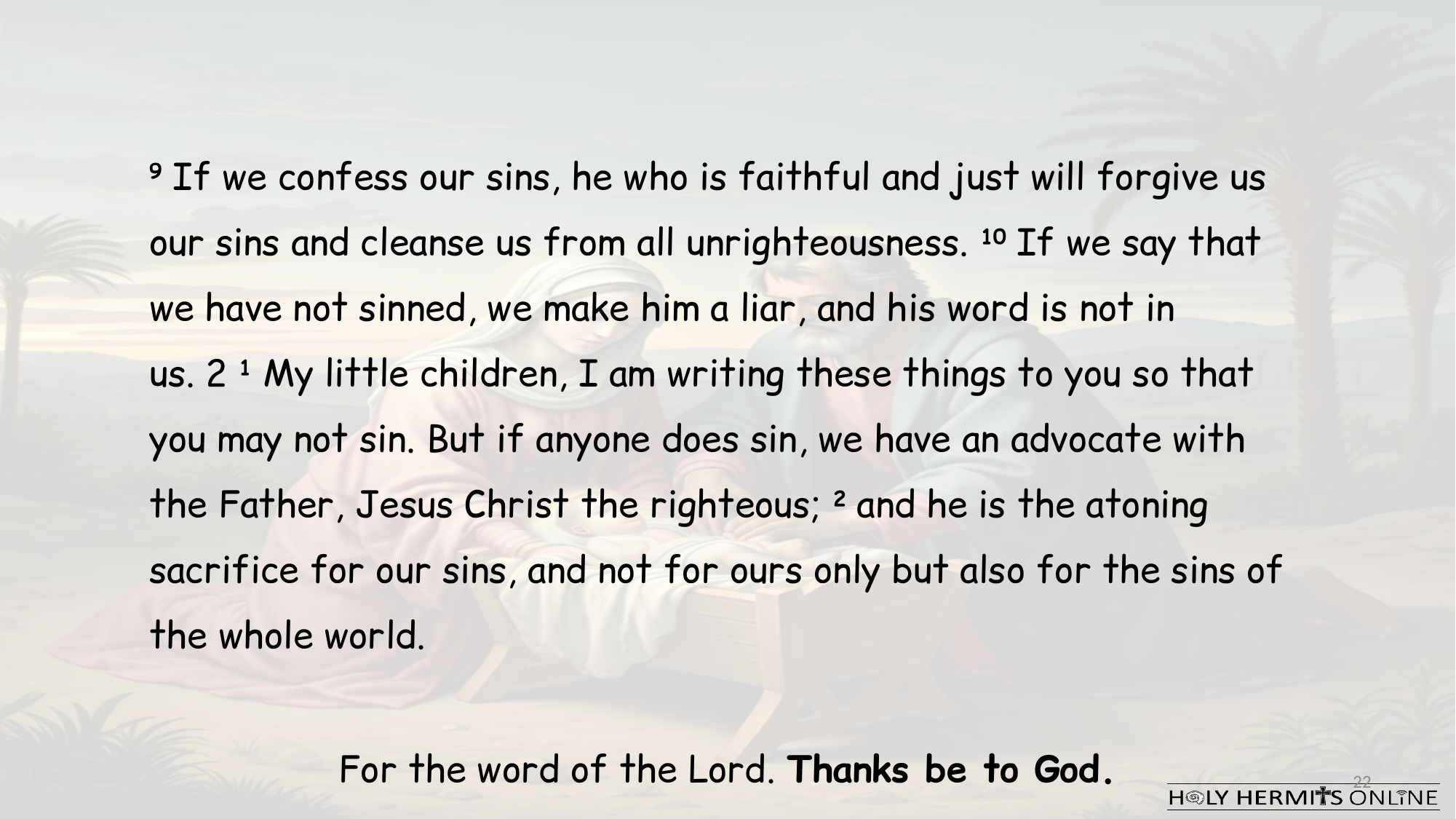

9 If we confess our sins, he who is faithful and just will forgive us our sins and cleanse us from all unrighteousness. 10 If we say that we have not sinned, we make him a liar, and his word is not in us. 2 1 My little children, I am writing these things to you so that you may not sin. But if anyone does sin, we have an advocate with the Father, Jesus Christ the righteous; 2 and he is the atoning sacrifice for our sins, and not for ours only but also for the sins of the whole world.
For the word of the Lord. Thanks be to God.
22